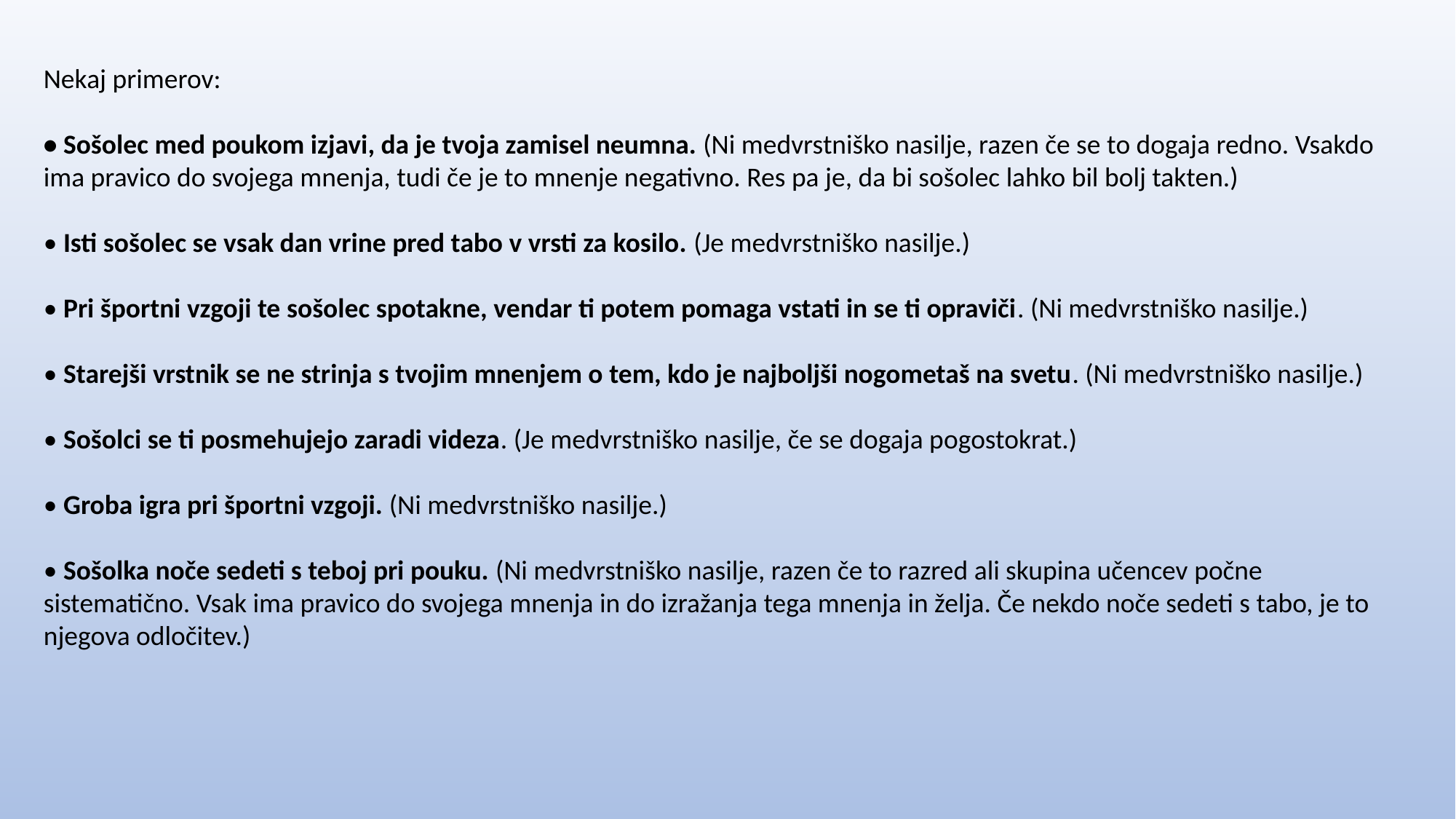

Nekaj primerov:

• Sošolec med poukom izjavi, da je tvoja zamisel neumna. (Ni medvrstniško nasilje, razen če se to dogaja redno. Vsakdo ima pravico do svojega mnenja, tudi če je to mnenje negativno. Res pa je, da bi sošolec lahko bil bolj takten.)

• Isti sošolec se vsak dan vrine pred tabo v vrsti za kosilo. (Je medvrstniško nasilje.)

• Pri športni vzgoji te sošolec spotakne, vendar ti potem pomaga vstati in se ti opraviči. (Ni medvrstniško nasilje.)

• Starejši vrstnik se ne strinja s tvojim mnenjem o tem, kdo je najboljši nogometaš na svetu. (Ni medvrstniško nasilje.)

• Sošolci se ti posmehujejo zaradi videza. (Je medvrstniško nasilje, če se dogaja pogostokrat.)

• Groba igra pri športni vzgoji. (Ni medvrstniško nasilje.)

• Sošolka noče sedeti s teboj pri pouku. (Ni medvrstniško nasilje, razen če to razred ali skupina učencev počne sistematično. Vsak ima pravico do svojega mnenja in do izražanja tega mnenja in želja. Če nekdo noče sedeti s tabo, je to njegova odločitev.)